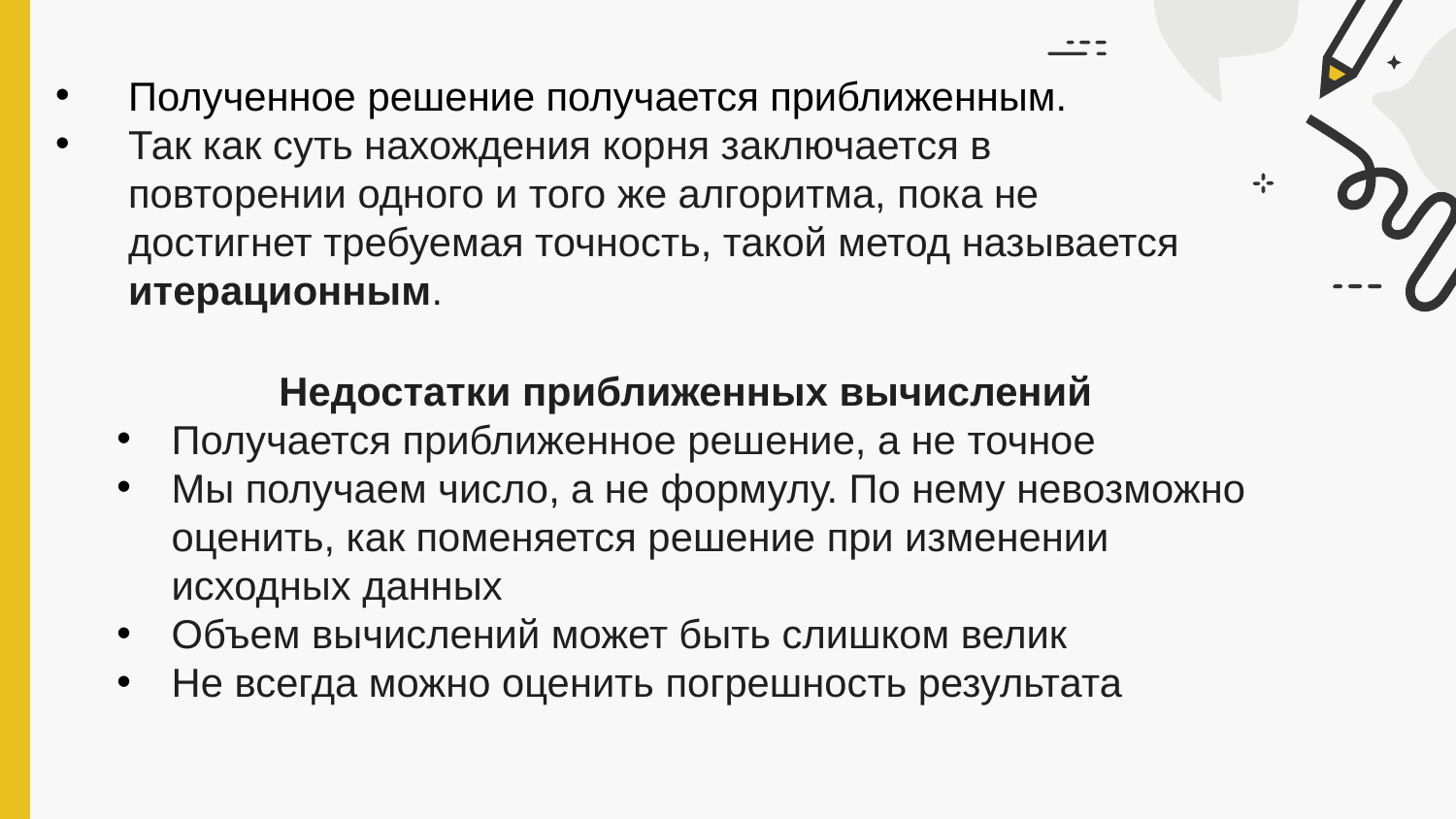

Полученное решение получается приближенным.
Так как суть нахождения корня заключается в повторении одного и того же алгоритма, пока не достигнет требуемая точность, такой метод называется итерационным.
Недостатки приближенных вычислений
Получается приближенное решение, а не точное
Мы получаем число, а не формулу. По нему невозможно оценить, как поменяется решение при изменении исходных данных
Объем вычислений может быть слишком велик
Не всегда можно оценить погрешность результата